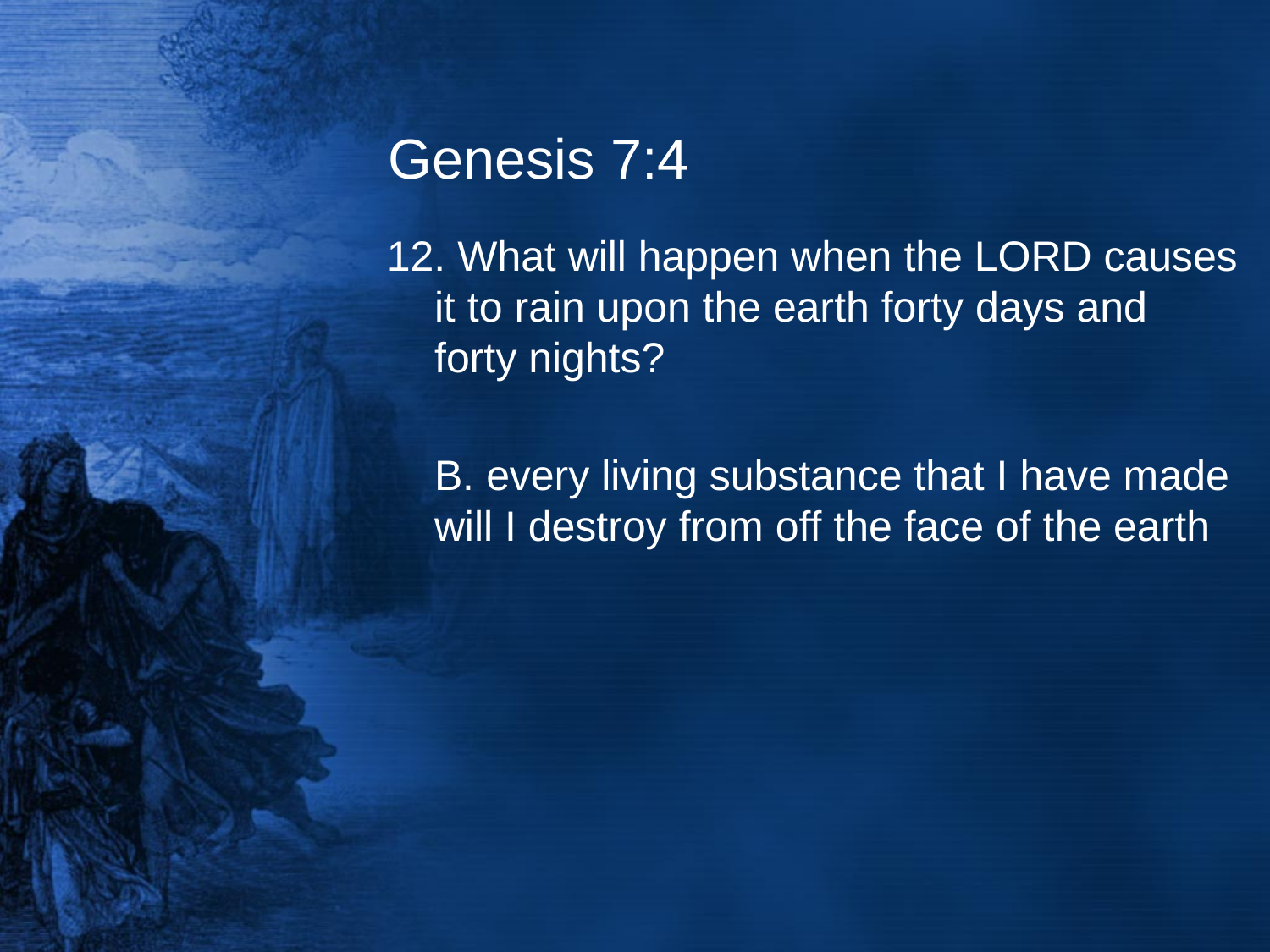

# Genesis 7:4
12. What will happen when the LORD causes it to rain upon the earth forty days and forty nights?

	B. every living substance that I have made will I destroy from off the face of the earth